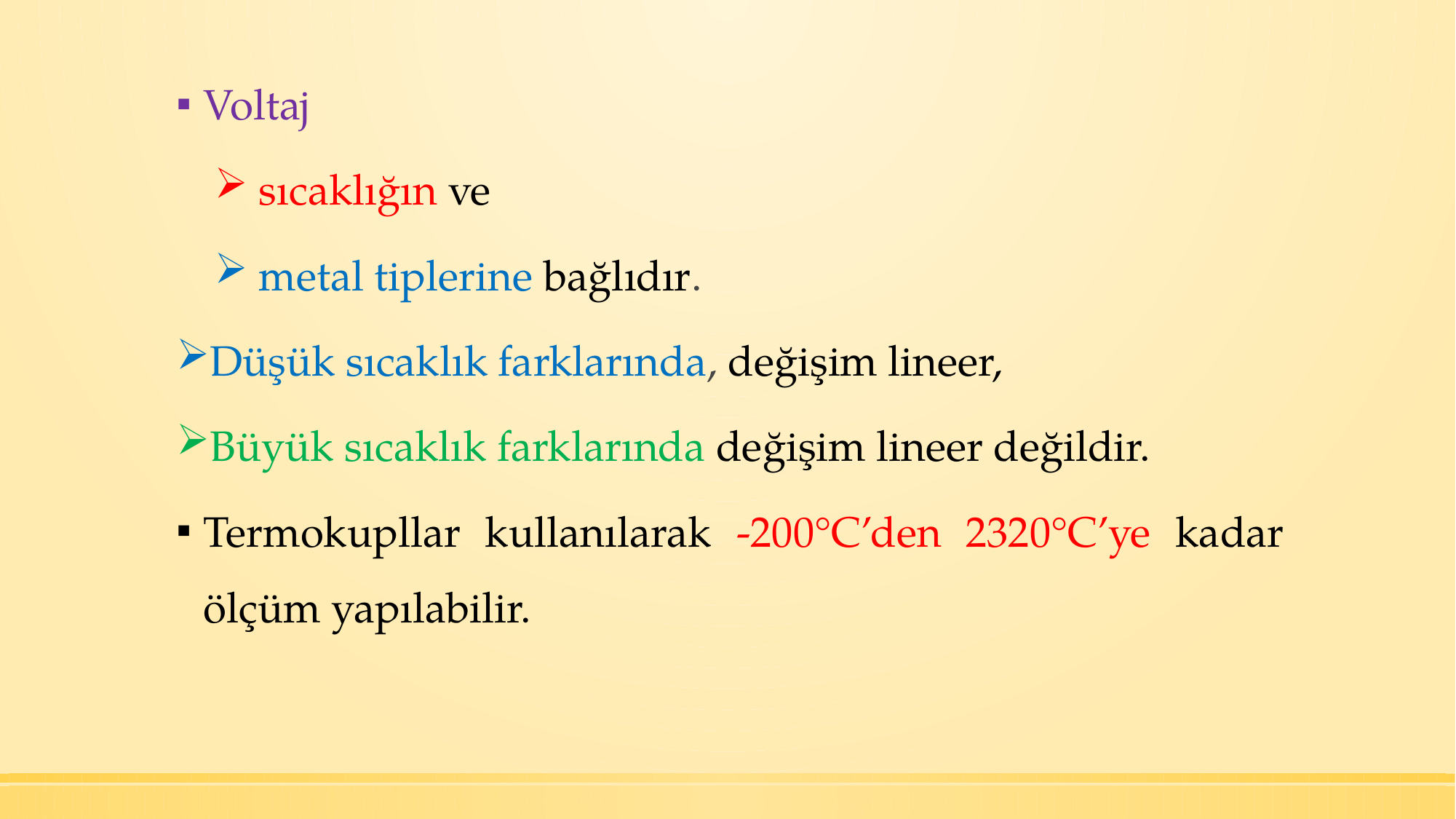

Voltaj
 sıcaklığın ve
 metal tiplerine bağlıdır.
Düşük sıcaklık farklarında, değişim lineer,
Büyük sıcaklık farklarında değişim lineer değildir.
Termokupllar kullanılarak -200°C’den 2320°C’ye kadar ölçüm yapılabilir.